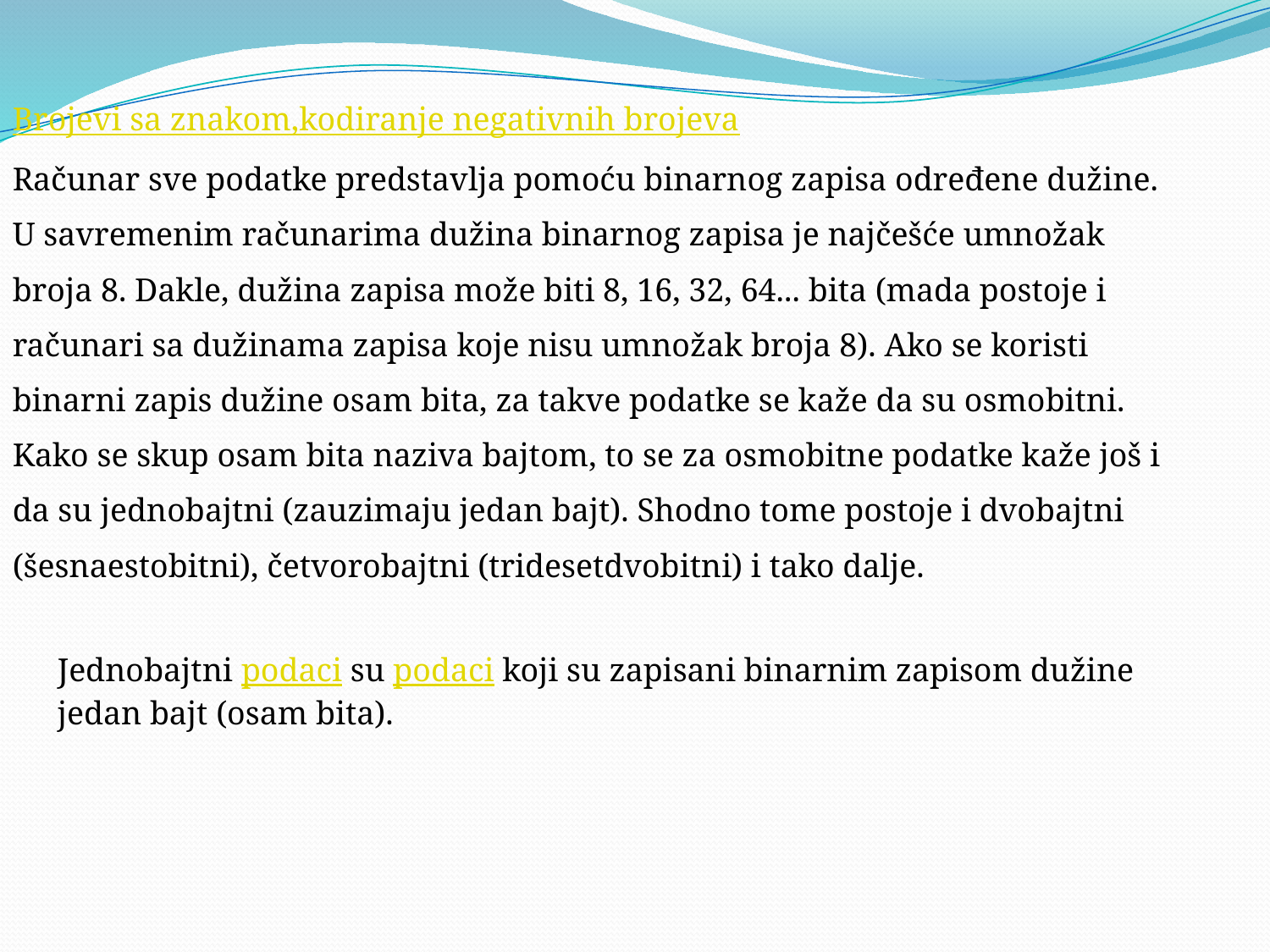

Brojevi sa znakom,kodiranje negativnih brojeva
Računar sve podatke predstavlja pomoću binarnog zapisa određene dužine. U savremenim računarima dužina binarnog zapisa je najčešće umnožak broja 8. Dakle, dužina zapisa može biti 8, 16, 32, 64... bita (mada postoje i računari sa dužinama zapisa koje nisu umnožak broja 8). Ako se koristi binarni zapis dužine osam bita, za takve podatke se kaže da su osmobitni. Kako se skup osam bita naziva bajtom, to se za osmobitne podatke kaže još i da su jednobajtni (zauzimaju jedan bajt). Shodno tome postoje i dvobajtni (šesnaestobitni), četvorobajtni (tridesetdvobitni) i tako dalje.
Jednobajtni podaci su podaci koji su zapisani binarnim zapisom dužine jedan bajt (osam bita).